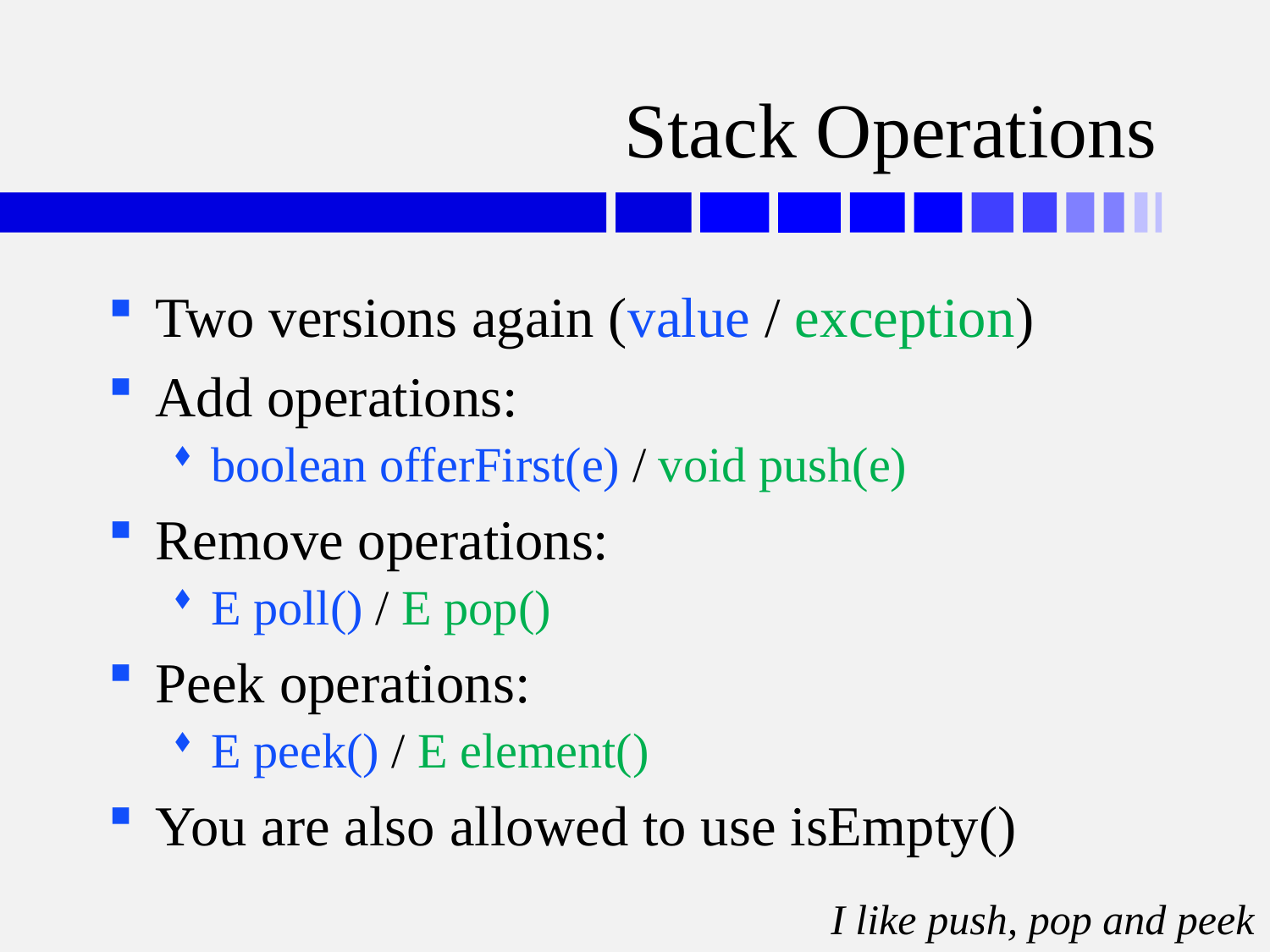

# Stack Operations
Two versions again (value / exception)
Add operations:
boolean offerFirst(e) / void push(e)
Remove operations:
E poll() / E pop()
Peek operations:
E peek() / E element()
You are also allowed to use isEmpty()
I like push, pop and peek